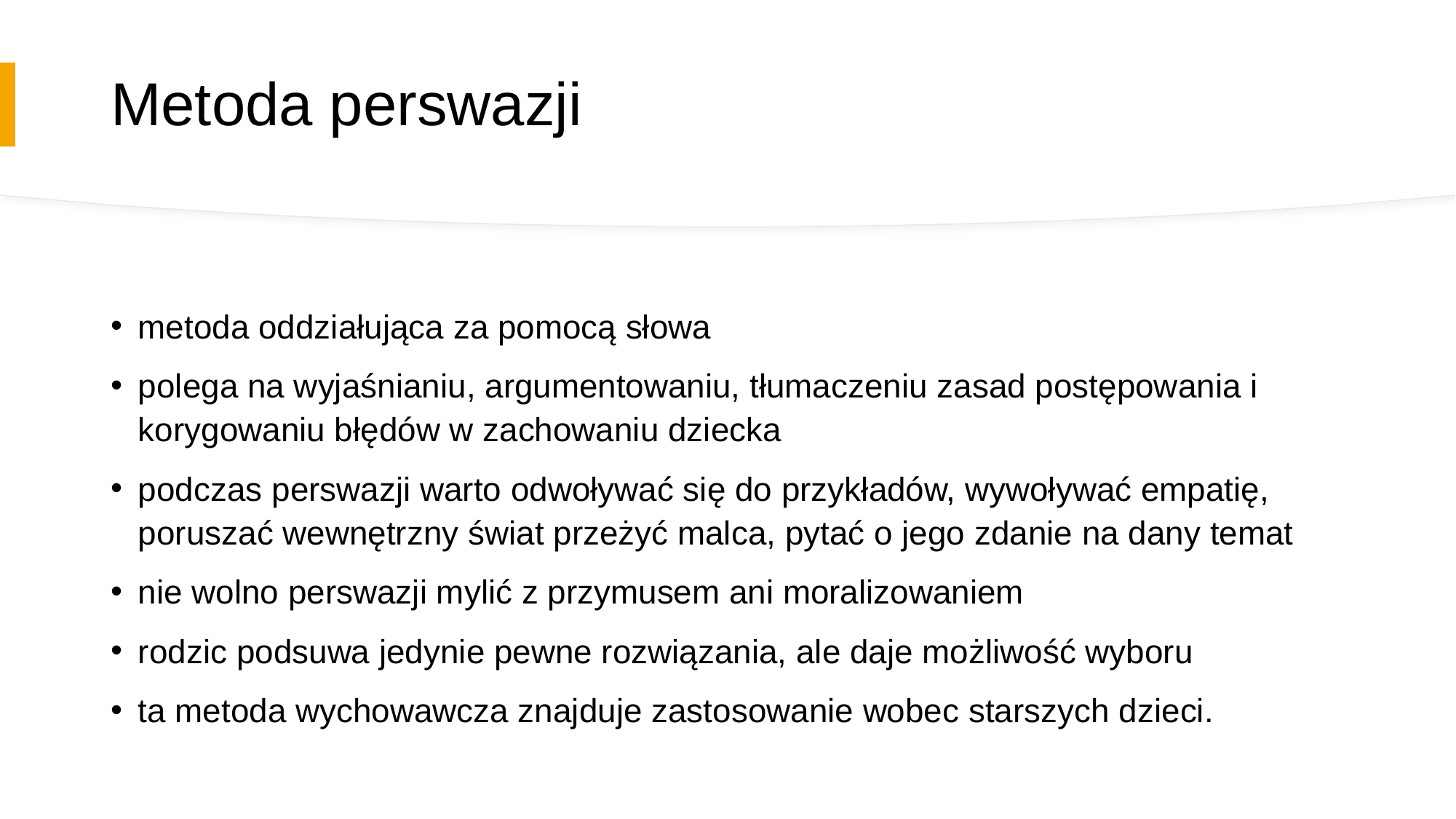

# Metoda perswazji

metoda oddziałująca za pomocą słowa
polega na wyjaśnianiu, argumentowaniu, tłumaczeniu zasad postępowania i korygowaniu błędów w zachowaniu dziecka
podczas perswazji warto odwoływać się do przykładów, wywoływać empatię, poruszać wewnętrzny świat przeżyć malca, pytać o jego zdanie na dany temat
nie wolno perswazji mylić z przymusem ani moralizowaniem
rodzic podsuwa jedynie pewne rozwiązania, ale daje możliwość wyboru
ta metoda wychowawcza znajduje zastosowanie wobec starszych dzieci.